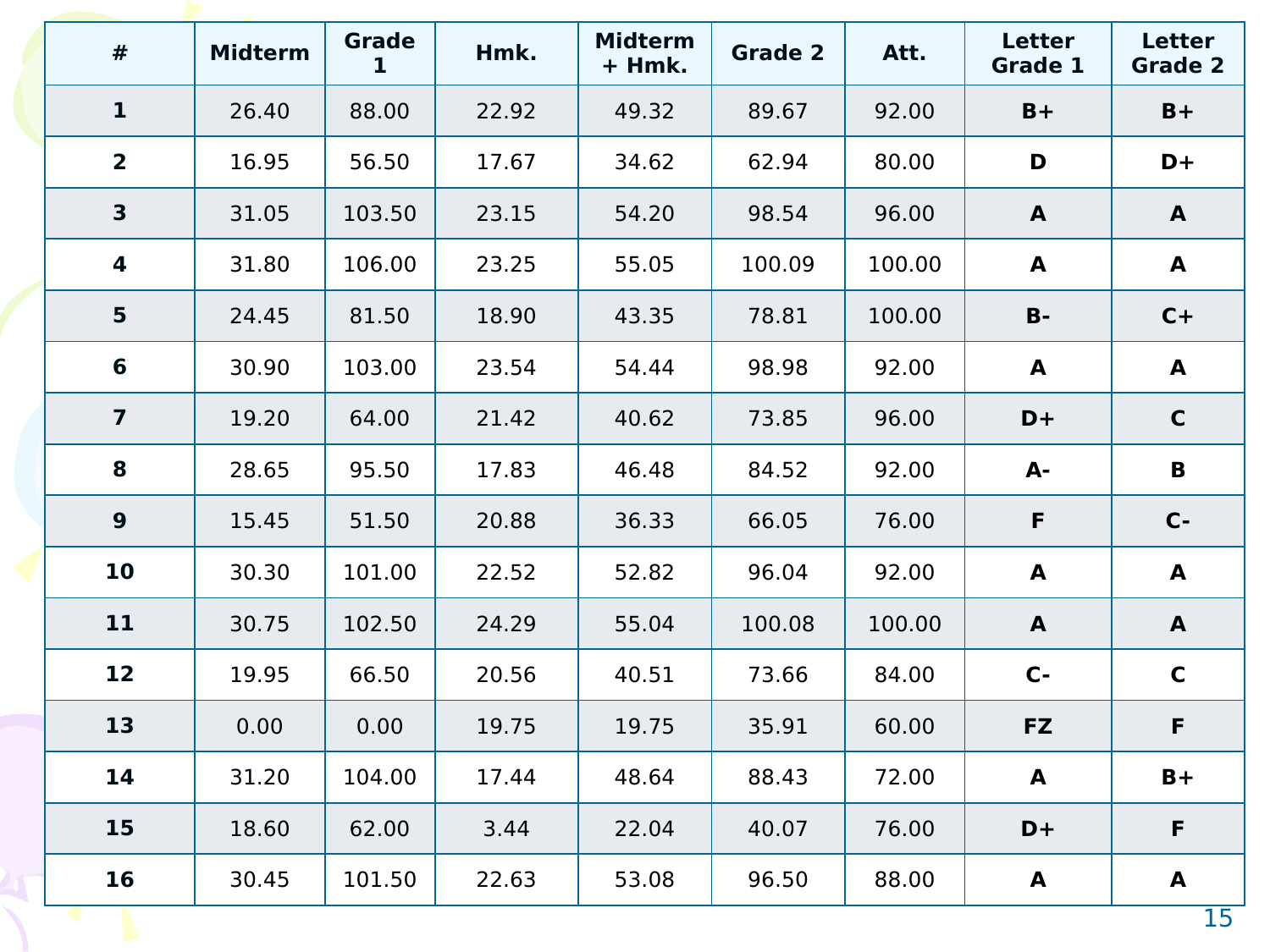

| # | Midterm | Grade 1 | Hmk. | Midterm + Hmk. | Grade 2 | Att. | Letter Grade 1 | Letter Grade 2 |
| --- | --- | --- | --- | --- | --- | --- | --- | --- |
| 1 | 26.40 | 88.00 | 22.92 | 49.32 | 89.67 | 92.00 | B+ | B+ |
| 2 | 16.95 | 56.50 | 17.67 | 34.62 | 62.94 | 80.00 | D | D+ |
| 3 | 31.05 | 103.50 | 23.15 | 54.20 | 98.54 | 96.00 | A | A |
| 4 | 31.80 | 106.00 | 23.25 | 55.05 | 100.09 | 100.00 | A | A |
| 5 | 24.45 | 81.50 | 18.90 | 43.35 | 78.81 | 100.00 | B- | C+ |
| 6 | 30.90 | 103.00 | 23.54 | 54.44 | 98.98 | 92.00 | A | A |
| 7 | 19.20 | 64.00 | 21.42 | 40.62 | 73.85 | 96.00 | D+ | C |
| 8 | 28.65 | 95.50 | 17.83 | 46.48 | 84.52 | 92.00 | A- | B |
| 9 | 15.45 | 51.50 | 20.88 | 36.33 | 66.05 | 76.00 | F | C- |
| 10 | 30.30 | 101.00 | 22.52 | 52.82 | 96.04 | 92.00 | A | A |
| 11 | 30.75 | 102.50 | 24.29 | 55.04 | 100.08 | 100.00 | A | A |
| 12 | 19.95 | 66.50 | 20.56 | 40.51 | 73.66 | 84.00 | C- | C |
| 13 | 0.00 | 0.00 | 19.75 | 19.75 | 35.91 | 60.00 | FZ | F |
| 14 | 31.20 | 104.00 | 17.44 | 48.64 | 88.43 | 72.00 | A | B+ |
| 15 | 18.60 | 62.00 | 3.44 | 22.04 | 40.07 | 76.00 | D+ | F |
| 16 | 30.45 | 101.50 | 22.63 | 53.08 | 96.50 | 88.00 | A | A |
15